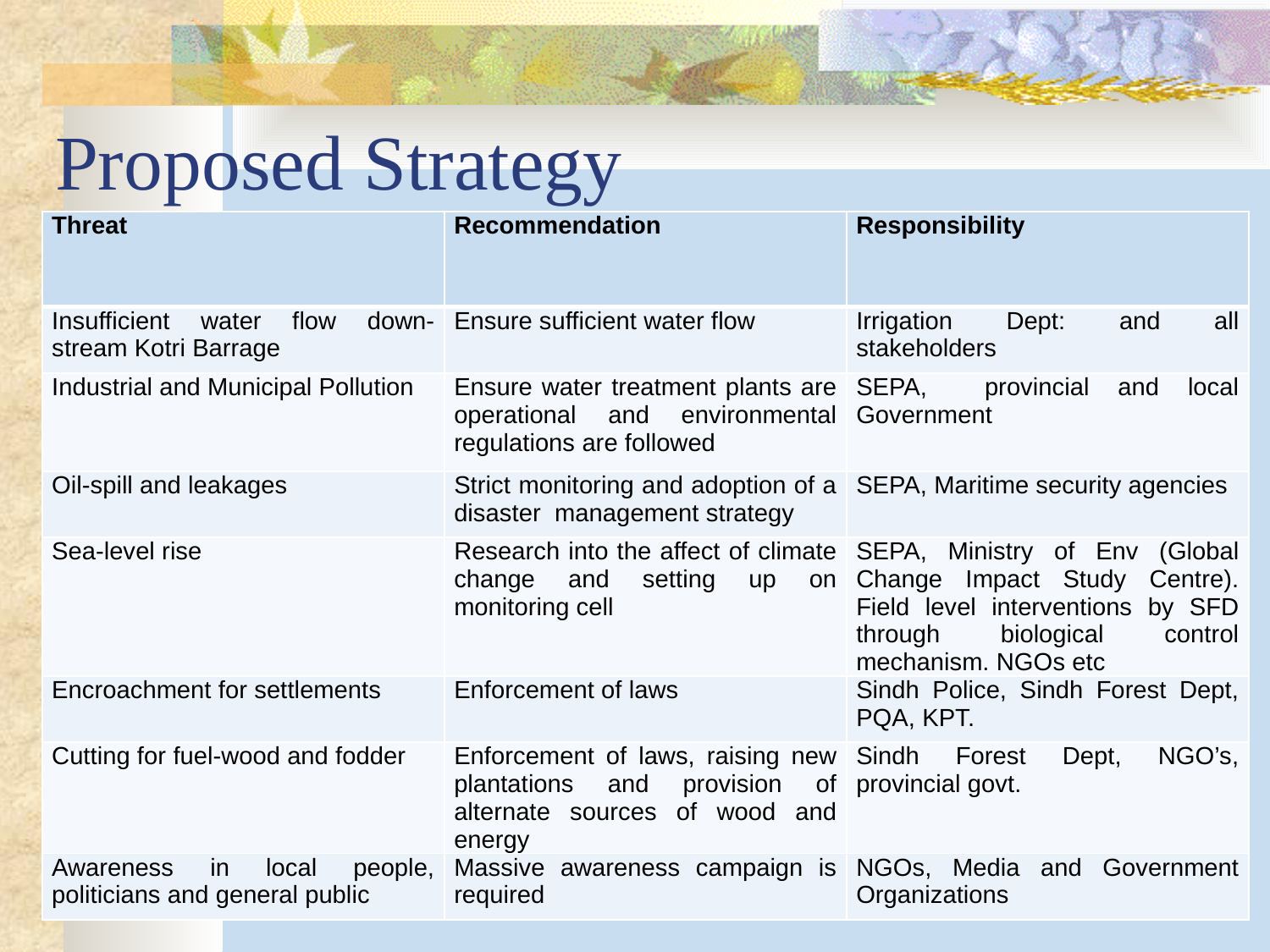

# Proposed Strategy
| Threat | Recommendation | Responsibility |
| --- | --- | --- |
| Insufficient water flow down-stream Kotri Barrage | Ensure sufficient water flow | Irrigation Dept: and all stakeholders |
| Industrial and Municipal Pollution | Ensure water treatment plants are operational and environmental regulations are followed | SEPA, provincial and local Government |
| Oil-spill and leakages | Strict monitoring and adoption of a disaster management strategy | SEPA, Maritime security agencies |
| Sea-level rise | Research into the affect of climate change and setting up on monitoring cell | SEPA, Ministry of Env (Global Change Impact Study Centre). Field level interventions by SFD through biological control mechanism. NGOs etc |
| Encroachment for settlements | Enforcement of laws | Sindh Police, Sindh Forest Dept, PQA, KPT. |
| Cutting for fuel-wood and fodder | Enforcement of laws, raising new plantations and provision of alternate sources of wood and energy | Sindh Forest Dept, NGO’s, provincial govt. |
| Awareness in local people, politicians and general public | Massive awareness campaign is required | NGOs, Media and Government Organizations |